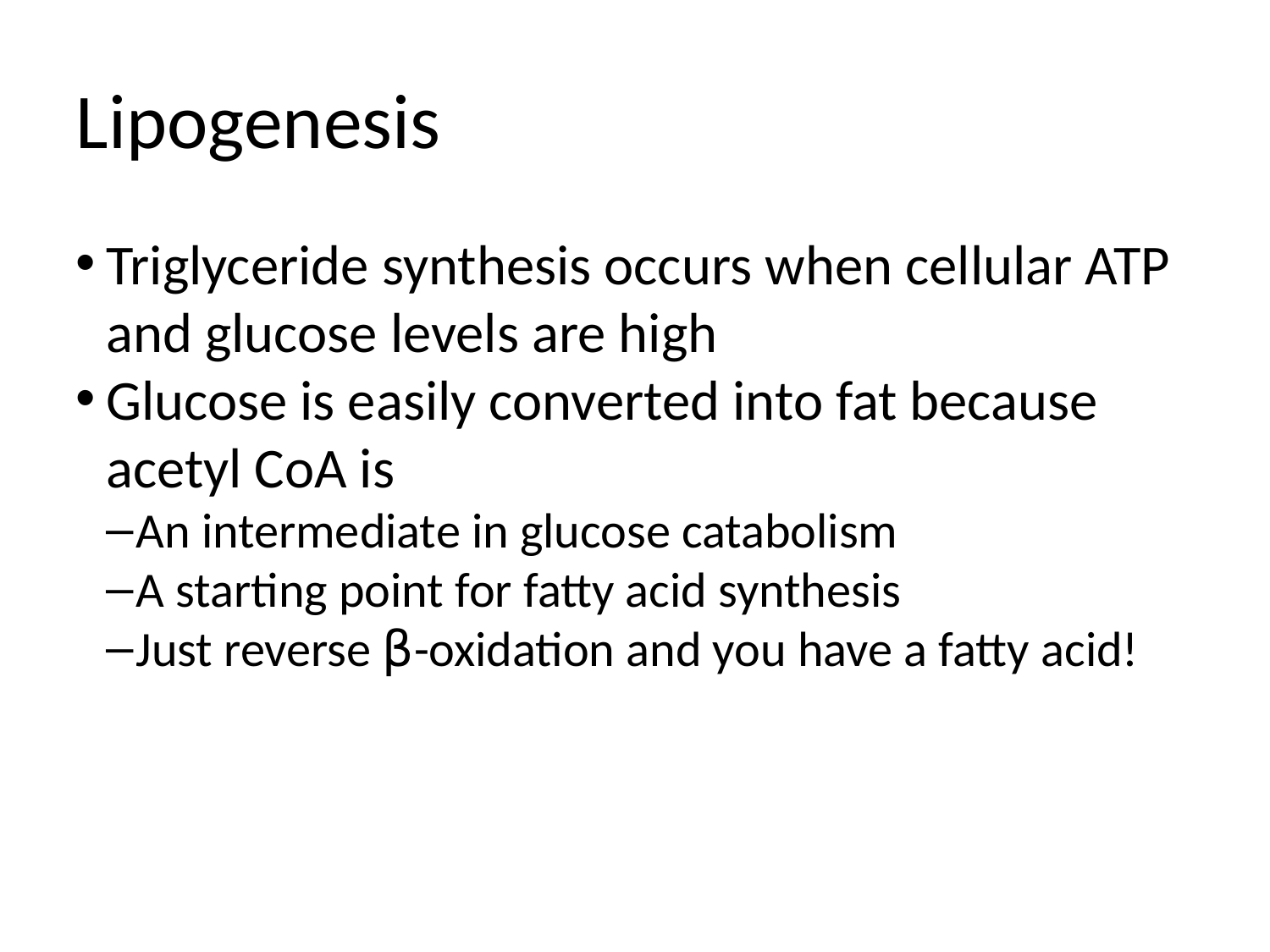

Lipogenesis
Triglyceride synthesis occurs when cellular ATP and glucose levels are high
Glucose is easily converted into fat because acetyl CoA is
An intermediate in glucose catabolism
A starting point for fatty acid synthesis
Just reverse β-oxidation and you have a fatty acid!